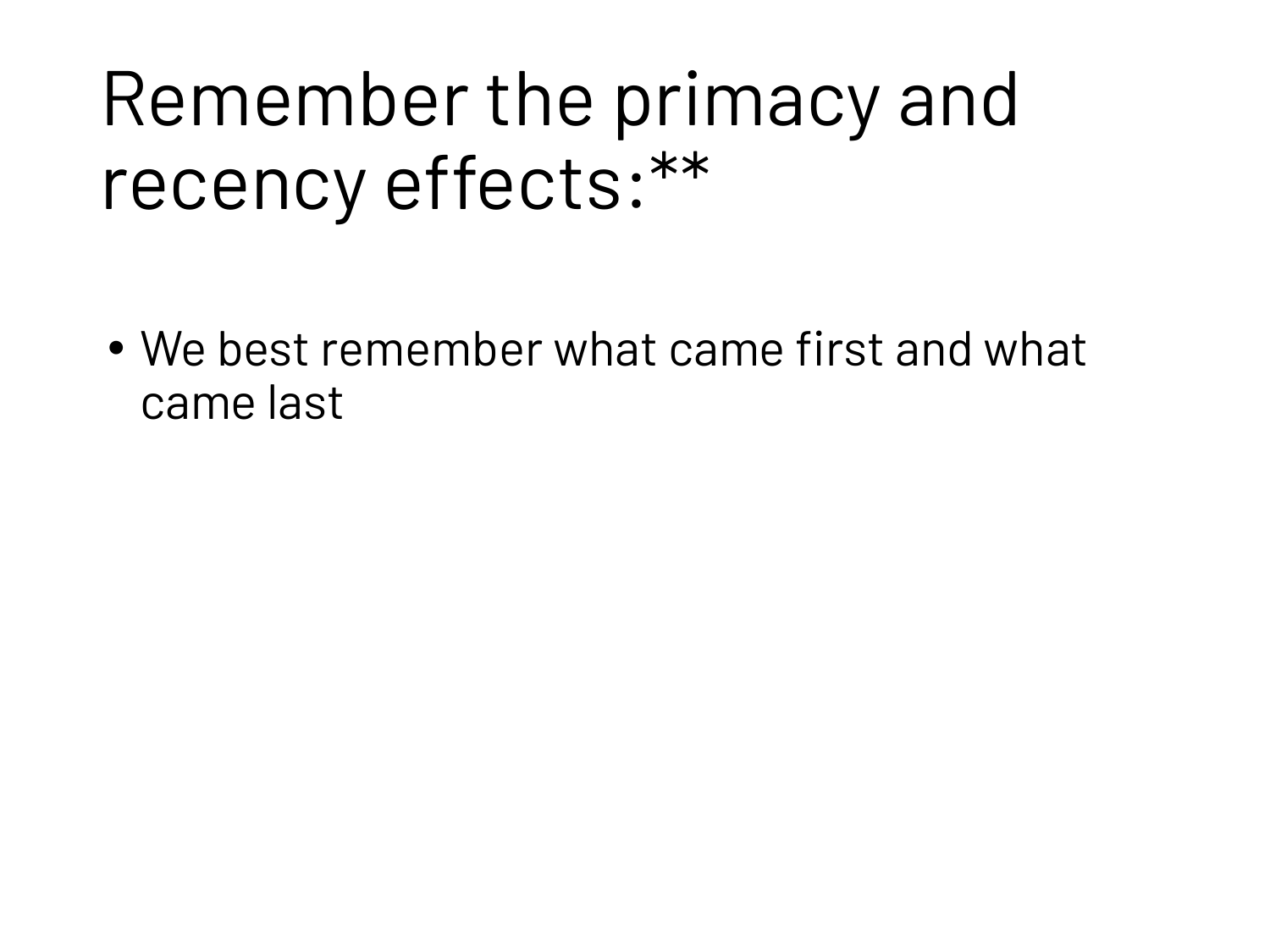

# Remember the primacy and recency effects:**
We best remember what came first and what came last